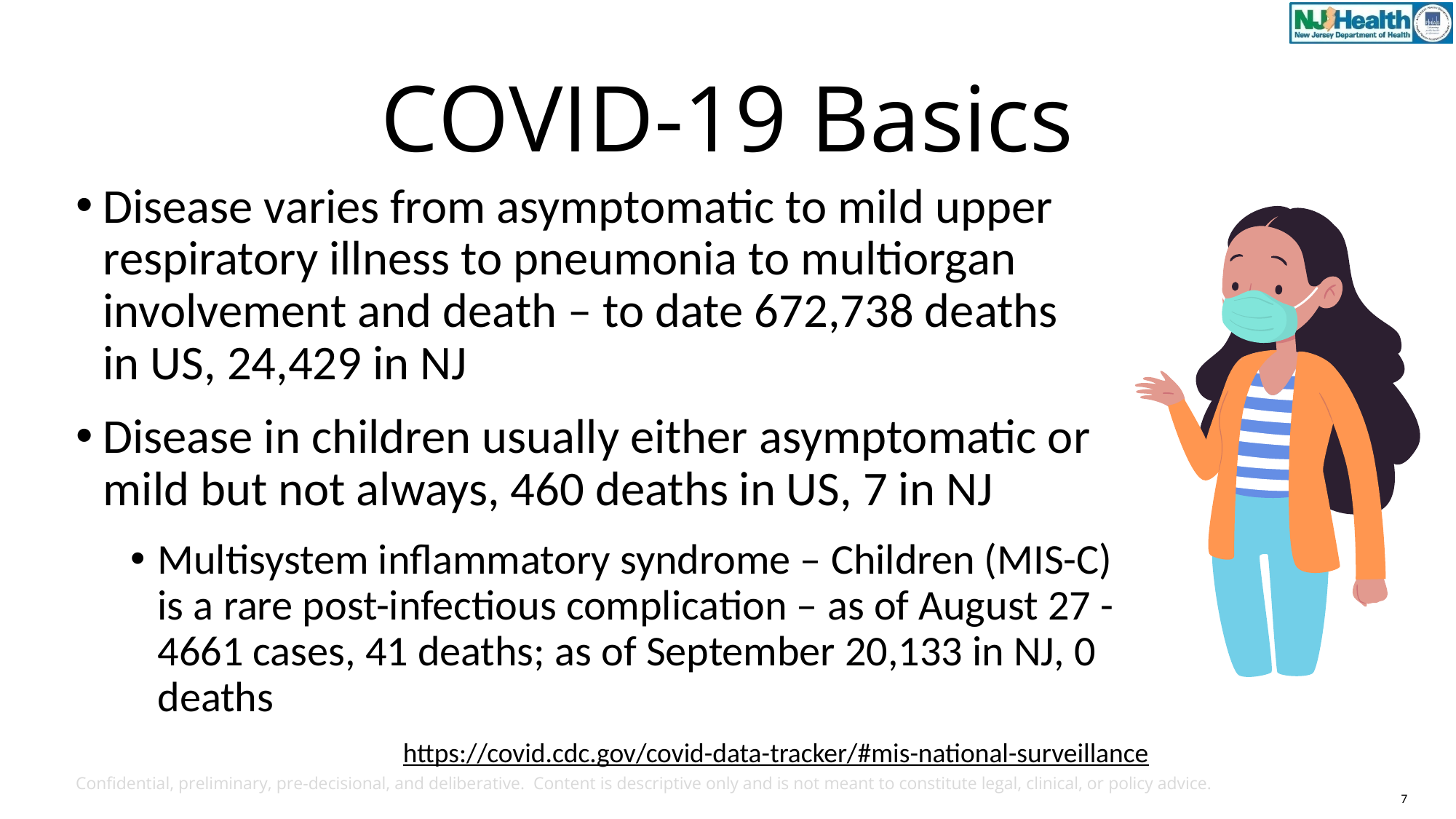

# COVID-19 Basics
Disease varies from asymptomatic to mild upper respiratory illness to pneumonia to multiorgan involvement and death – to date 672,738 deaths    in US, 24,429 in NJ
Disease in children usually either asymptomatic or mild but not always, 460 deaths in US, 7 in NJ
Multisystem inflammatory syndrome – Children (MIS-C) is a rare post-infectious complication – as of August 27 - 4661 cases, 41 deaths; as of September 20,133 in NJ, 0 deaths

https://covid.cdc.gov/covid-data-tracker/#mis-national-surveillance